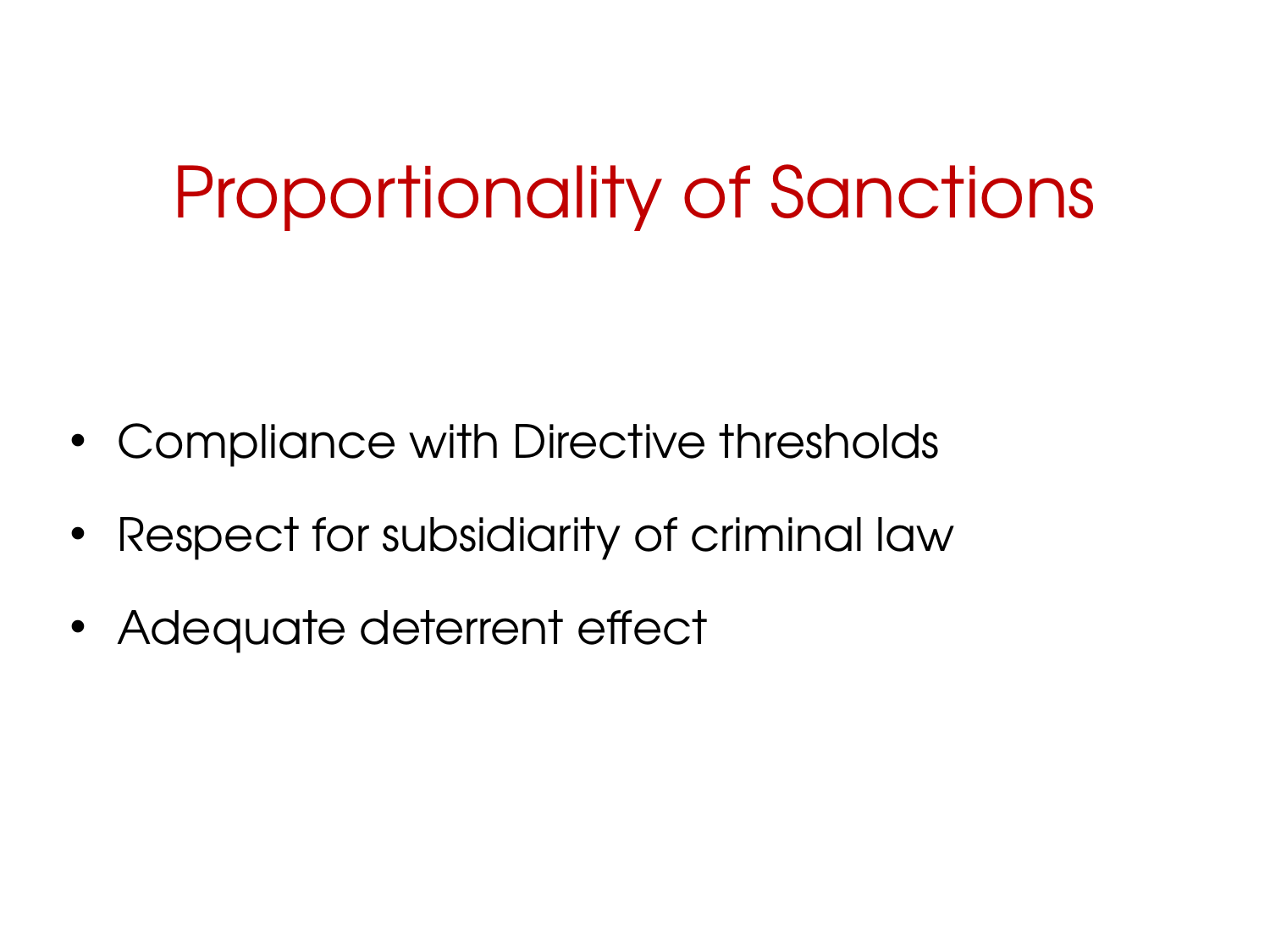

# Proportionality of Sanctions
Compliance with Directive thresholds
Respect for subsidiarity of criminal law
Adequate deterrent effect